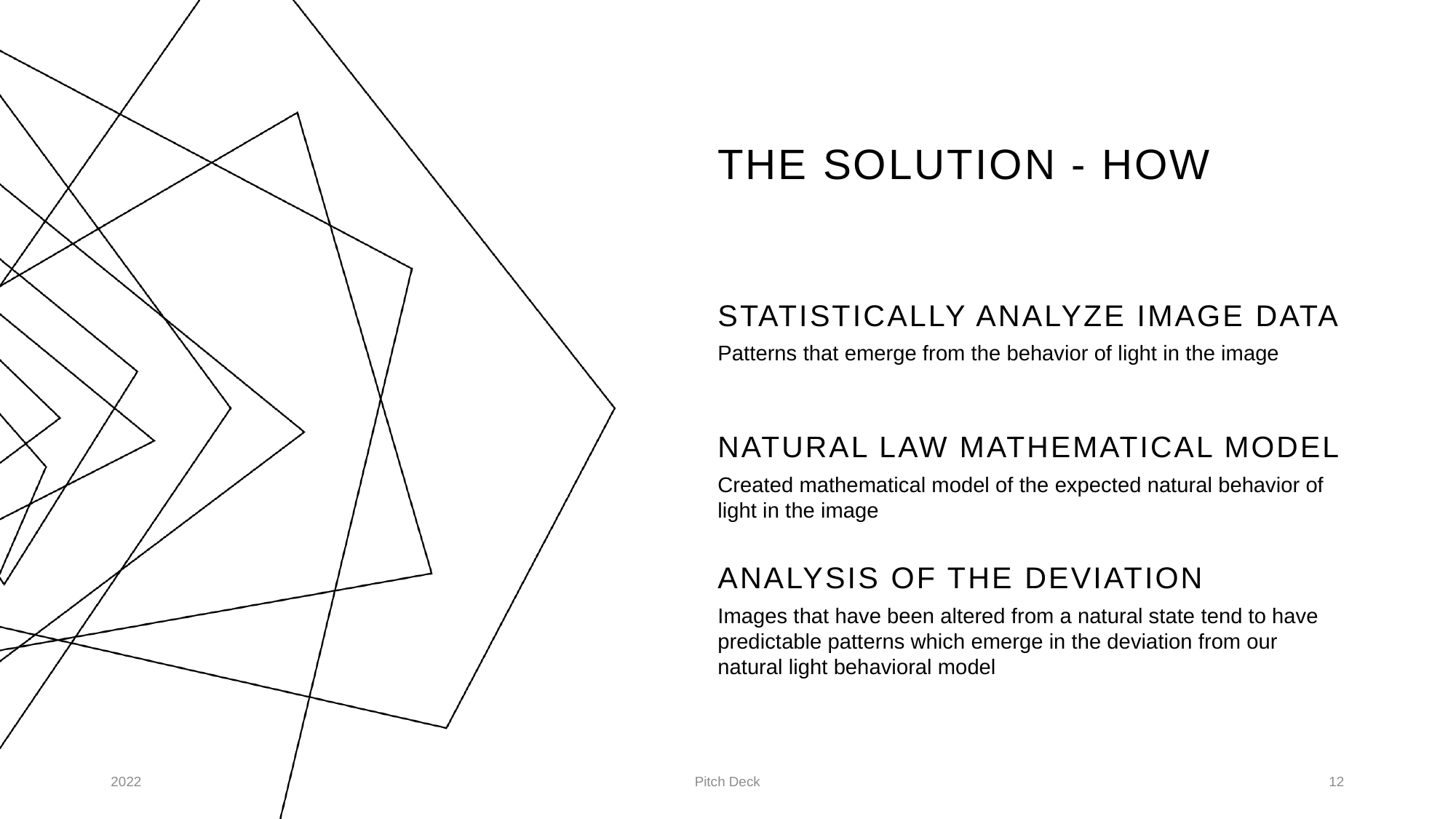

# The solution - How
Statistically analyze image data
Patterns that emerge from the behavior of light in the image
Natural Law Mathematical model
Created mathematical model of the expected natural behavior of light in the image
Analysis of the deviation
Images that have been altered from a natural state tend to have predictable patterns which emerge in the deviation from our natural light behavioral model
2022
Pitch Deck
12